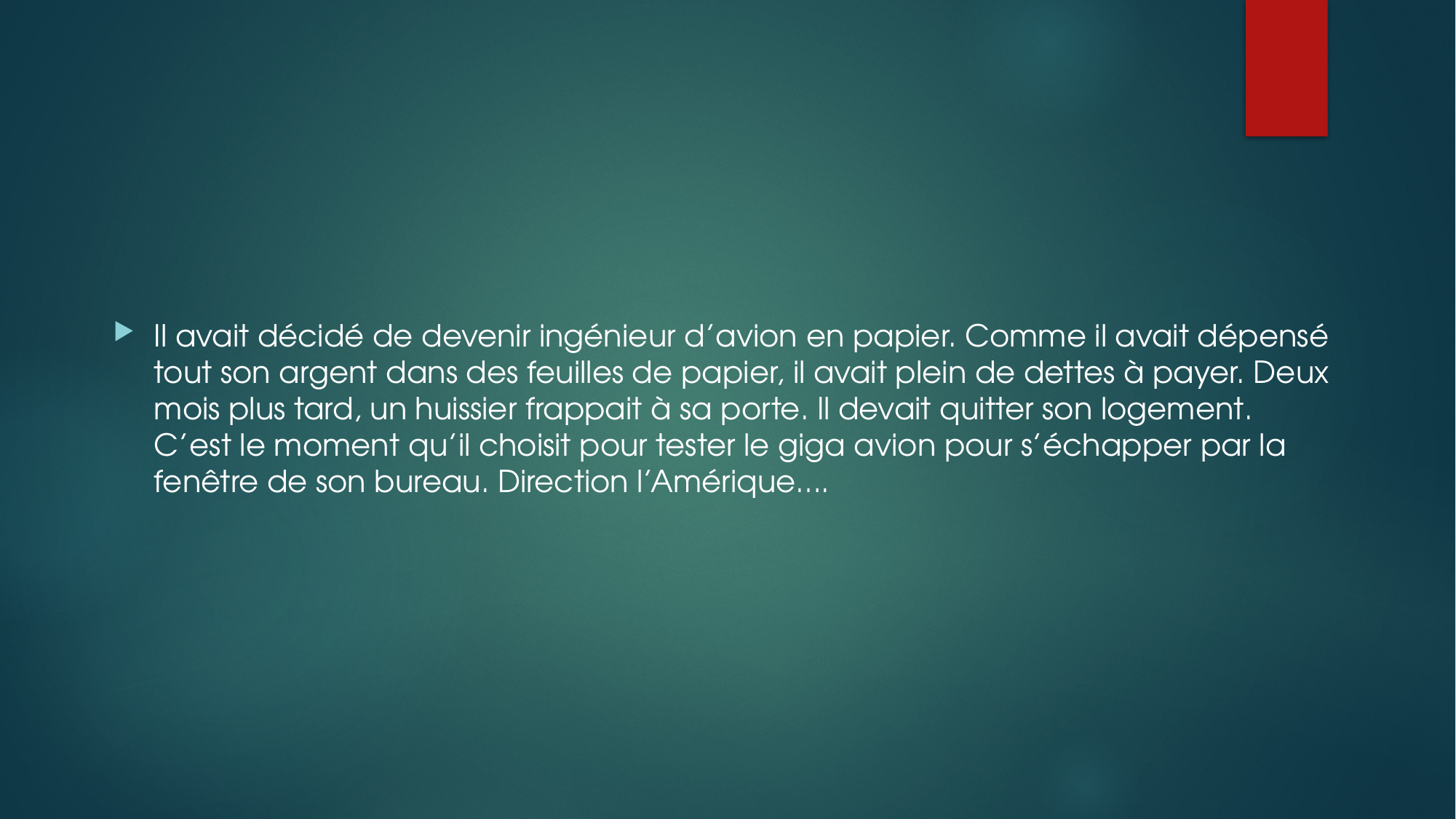

Il avait décidé de devenir ingénieur d’avion en papier. Comme il avait dépensé tout son argent dans des feuilles de papier, il avait plein de dettes à payer. Deux mois plus tard, un huissier frappait à sa porte. Il devait quitter son logement. C’est le moment qu’il choisit pour tester le giga avion pour s’échapper par la fenêtre de son bureau. Direction l’Amérique….